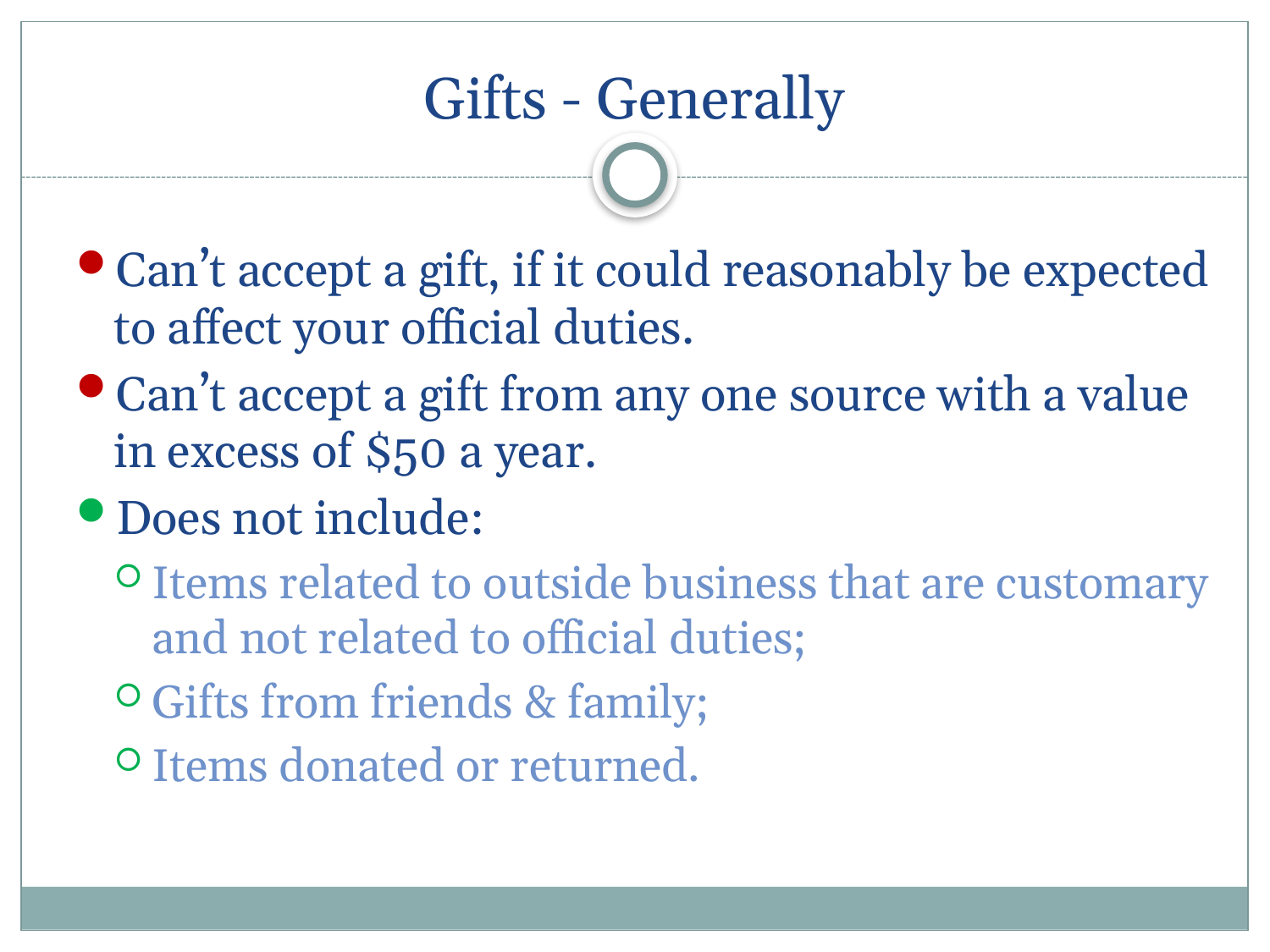

# Gifts - Generally
Can’t accept a gift, if it could reasonably be expected to affect your official duties.
Can’t accept a gift from any one source with a value in excess of $50 a year.
Does not include:
Items related to outside business that are customary and not related to official duties;
Gifts from friends & family;
Items donated or returned.